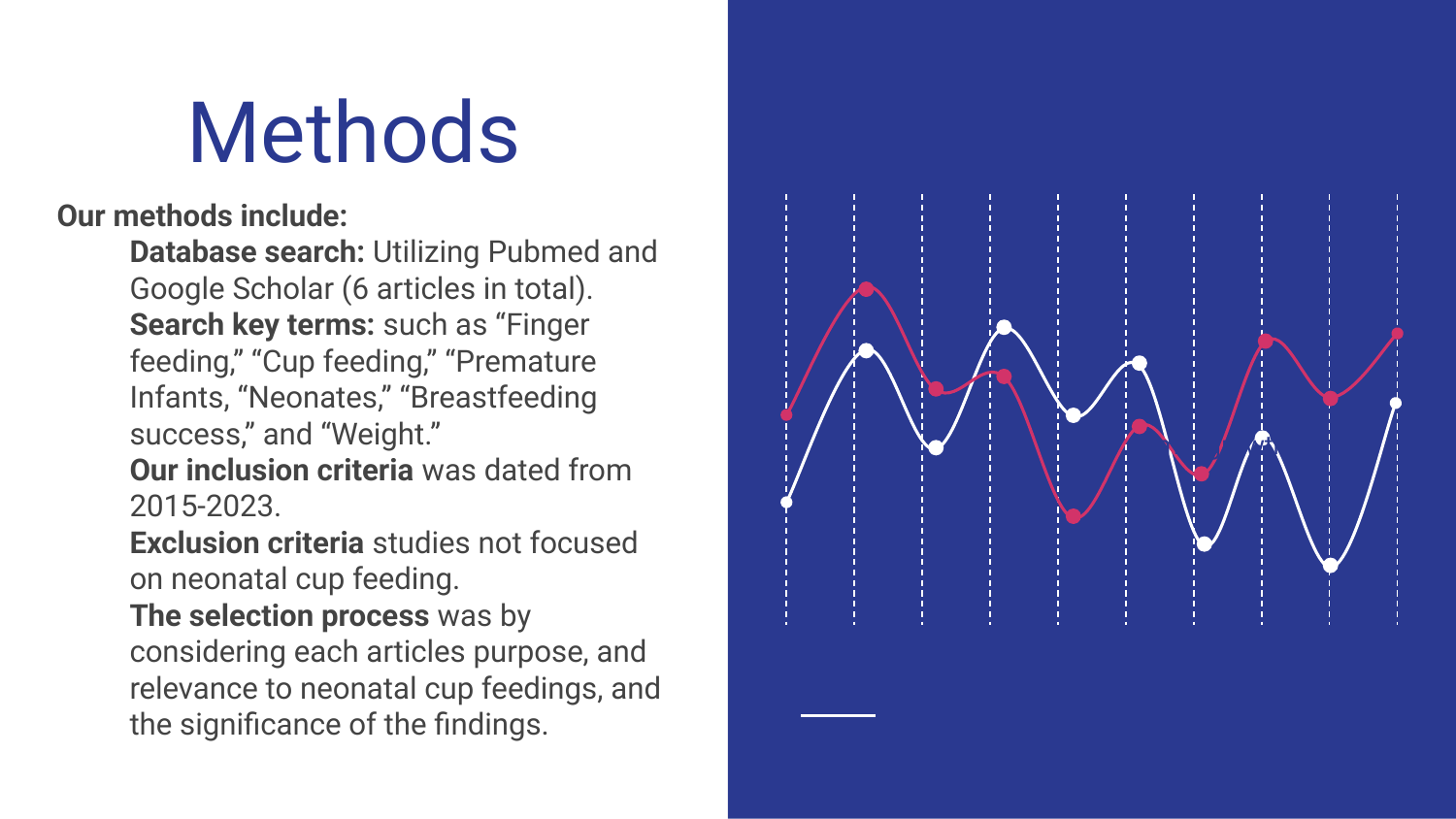

# Methods
Our methods include:
Database search: Utilizing Pubmed and Google Scholar (6 articles in total).
Search key terms: such as “Finger feeding,” “Cup feeding,” “Premature Infants, “Neonates,” “Breastfeeding success,” and “Weight.”
Our inclusion criteria was dated from 2015-2023.
Exclusion criteria studies not focused on neonatal cup feeding.
The selection process was by considering each articles purpose, and relevance to neonatal cup feedings, and the significance of the findings.

maxgrowth